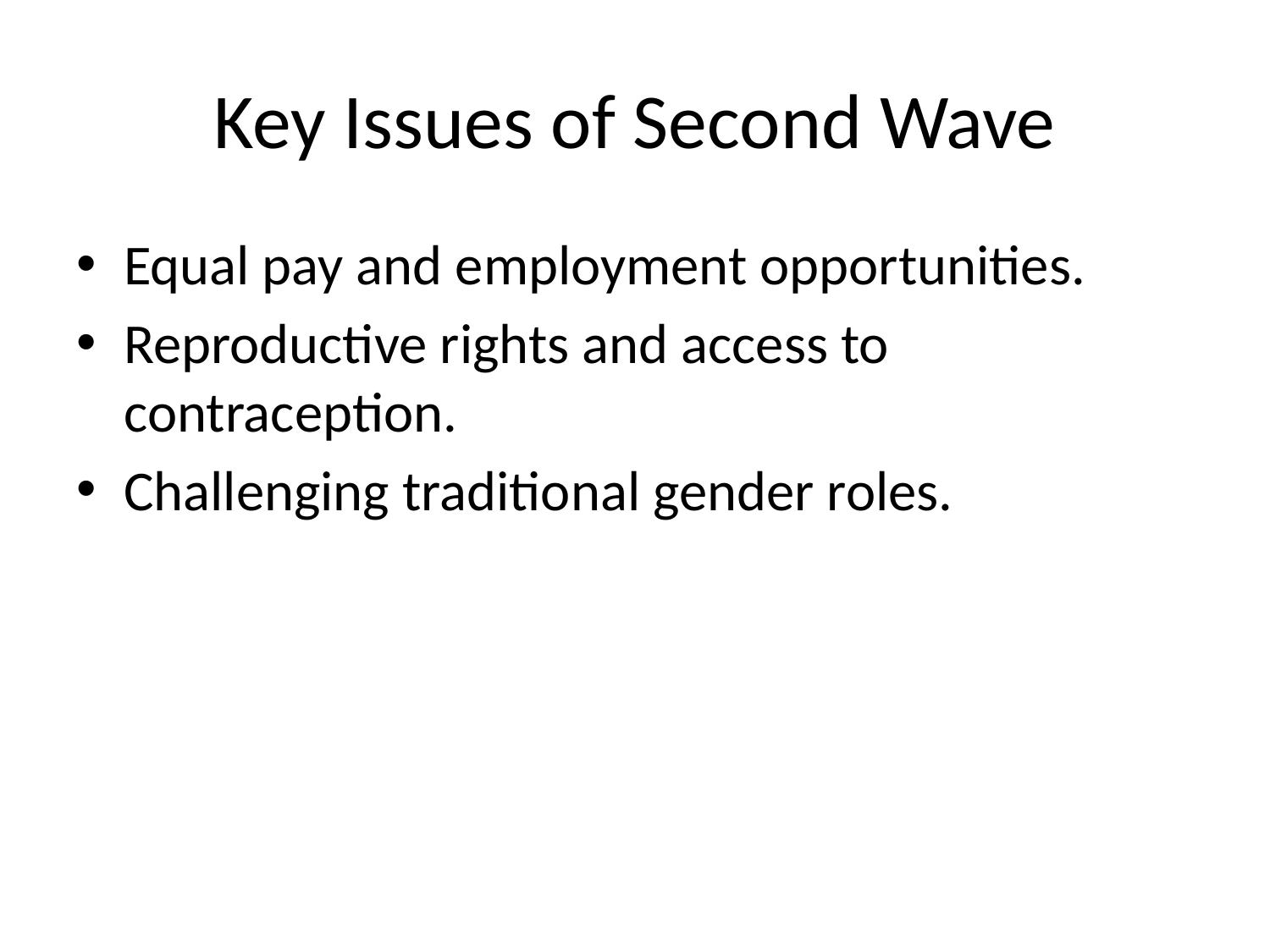

# Key Issues of Second Wave
Equal pay and employment opportunities.
Reproductive rights and access to contraception.
Challenging traditional gender roles.